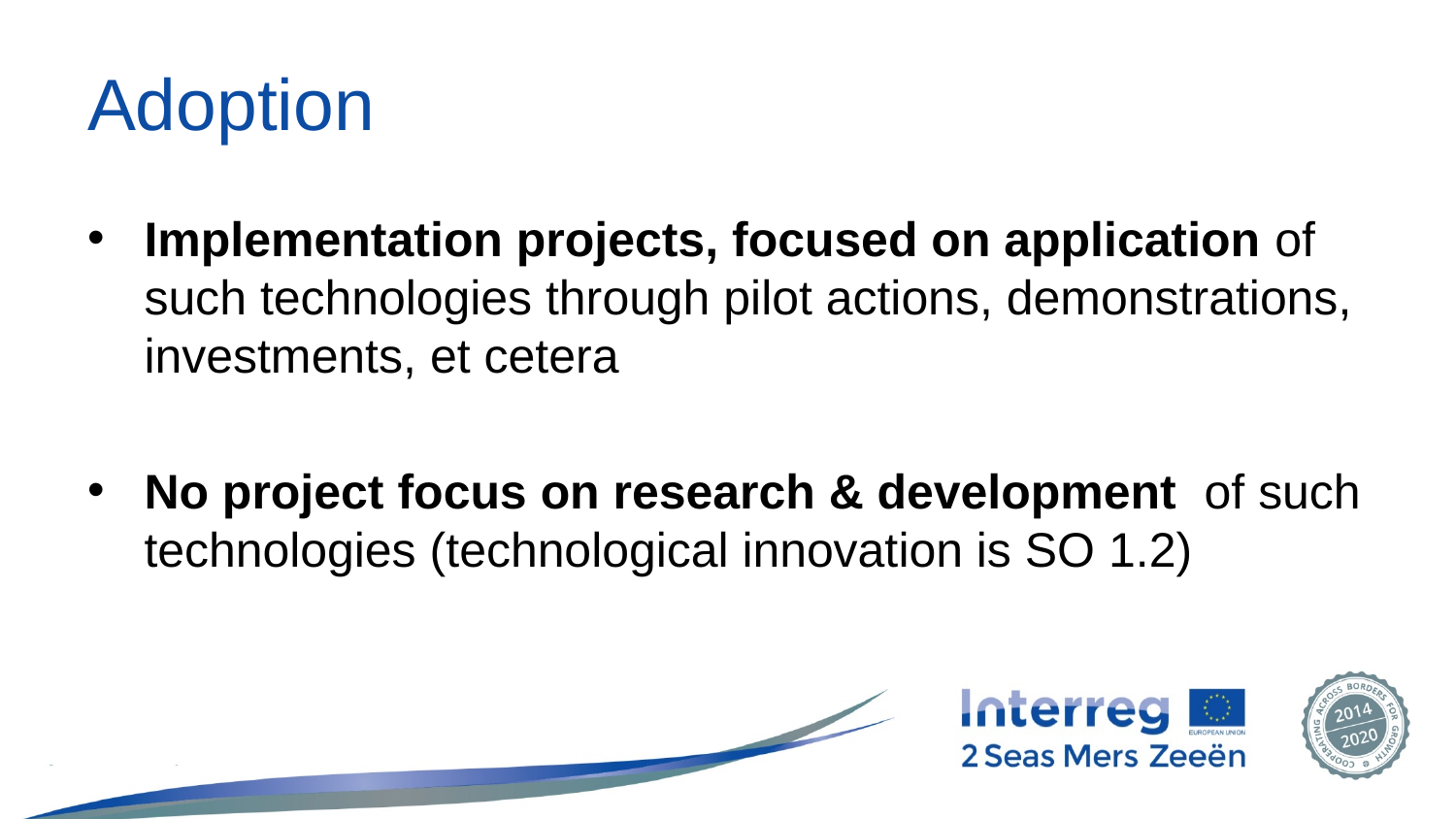

# Adoption
Implementation projects, focused on application of such technologies through pilot actions, demonstrations, investments, et cetera

No project focus on research & development  of such technologies (technological innovation is SO 1.2)